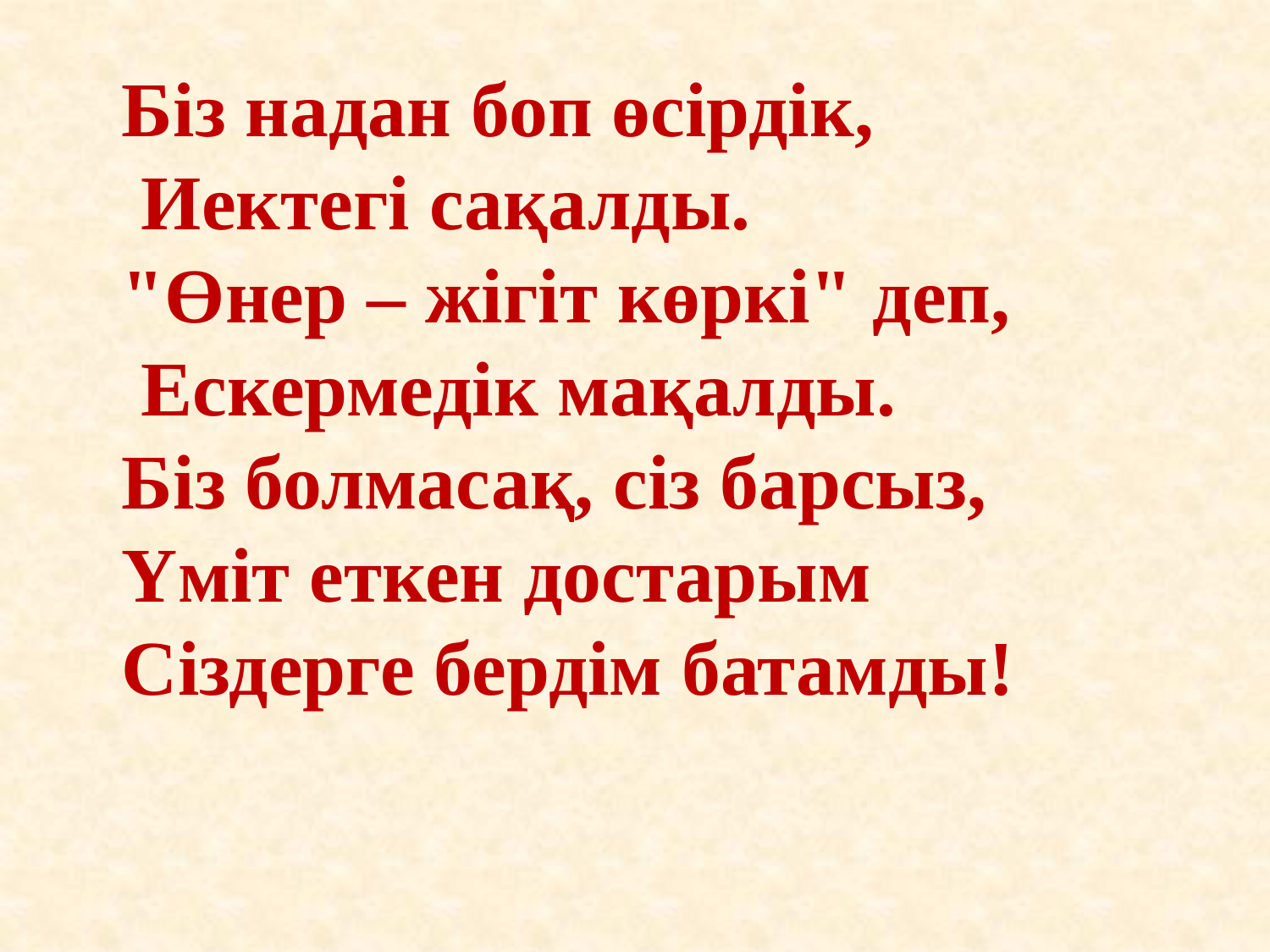

Біз надан боп өсірдік,
 Иектегі сақалды.
"Өнер – жігіт көркі" деп,
 Ескермедік мақалды.
Біз болмасақ, сіз барсыз,
Үміт еткен достарым
Сіздерге бердім батамды!